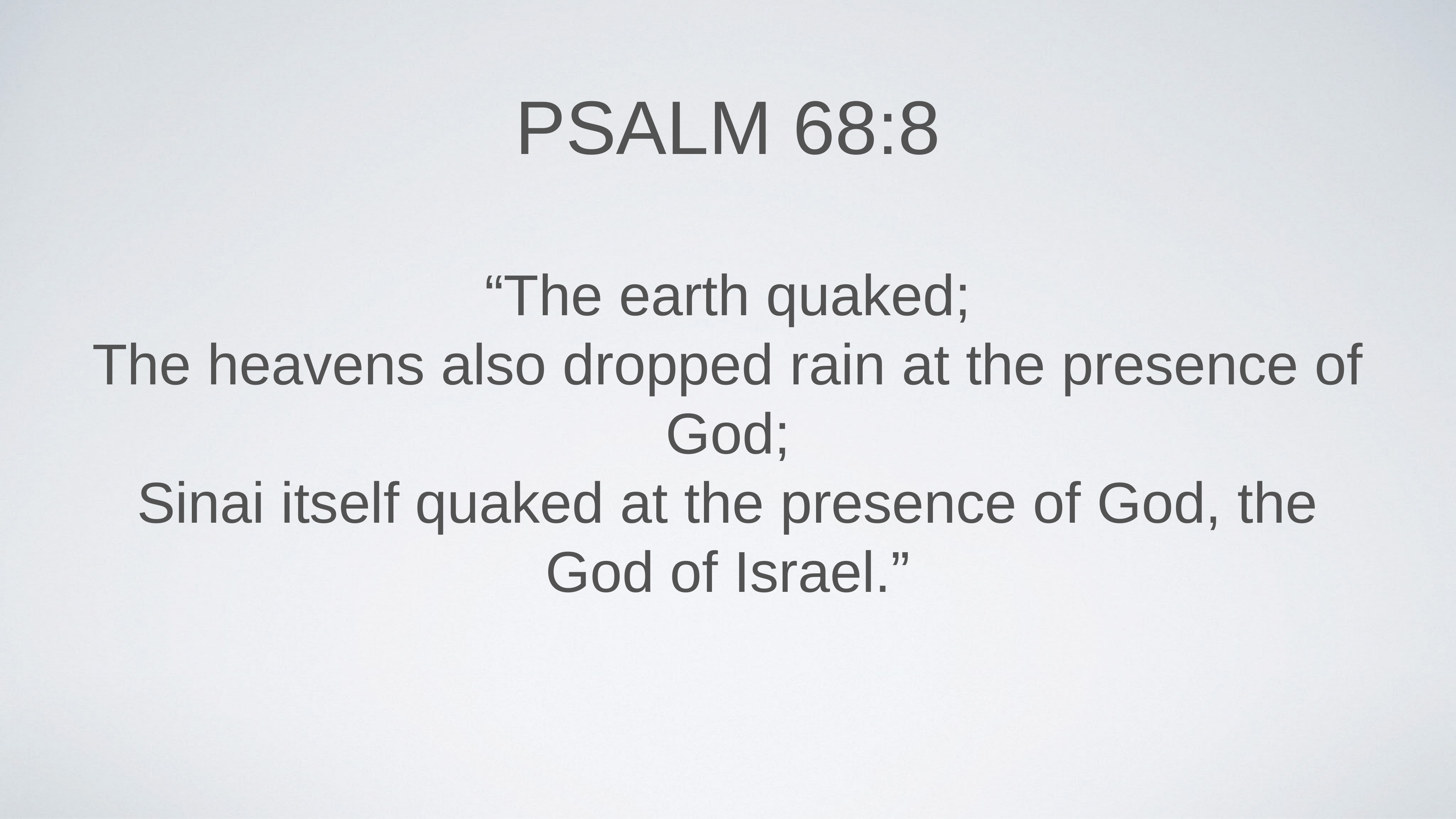

# Psalm 68:8
“The earth quaked;
The heavens also dropped rain at the presence of God;
Sinai itself quaked at the presence of God, the God of Israel.”